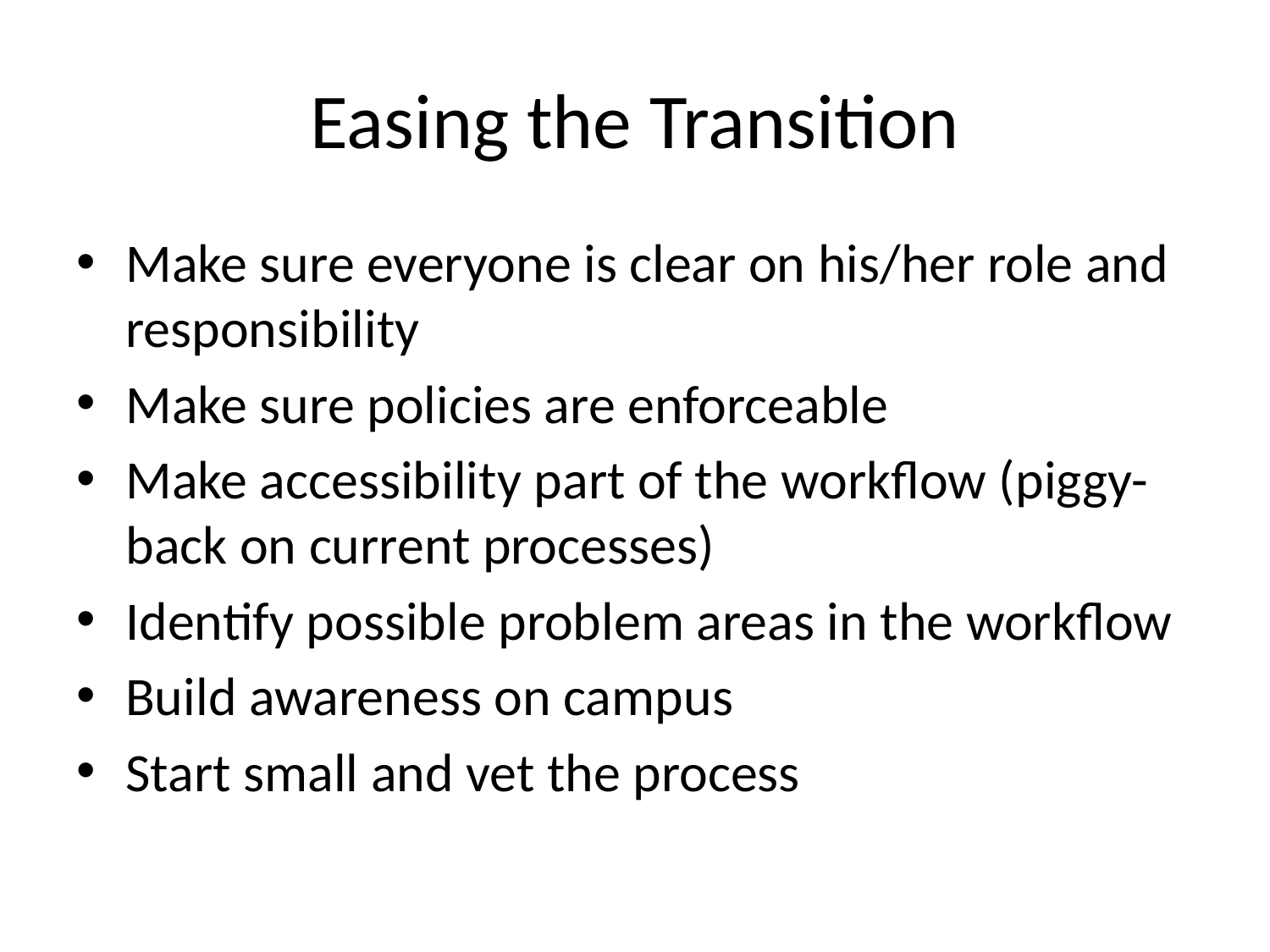

# Easing the Transition
Make sure everyone is clear on his/her role and responsibility
Make sure policies are enforceable
Make accessibility part of the workflow (piggy-back on current processes)
Identify possible problem areas in the workflow
Build awareness on campus
Start small and vet the process